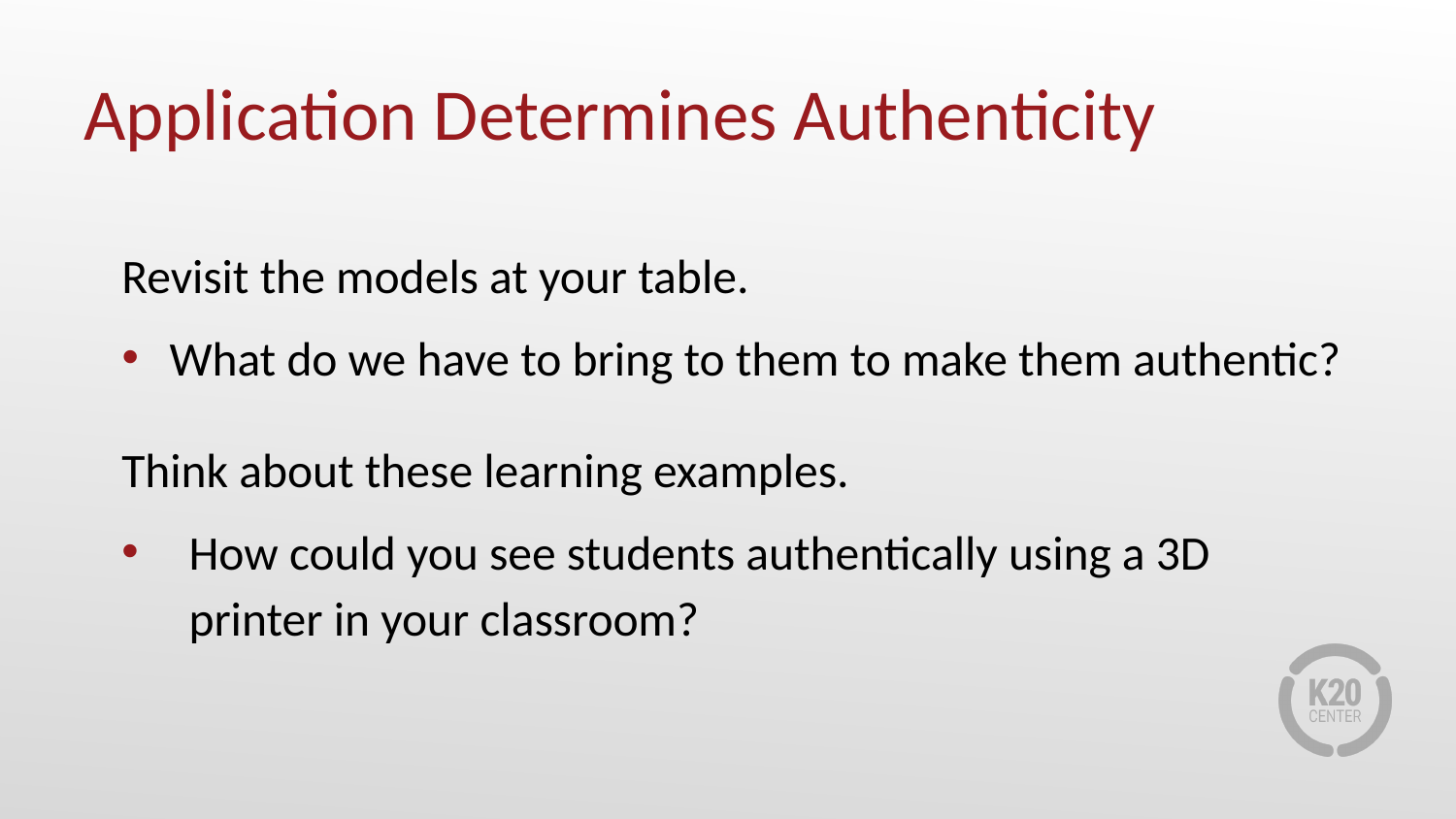

# Application Determines Authenticity
Revisit the models at your table.
What do we have to bring to them to make them authentic?
Think about these learning examples.
How could you see students authentically using a 3D printer in your classroom?